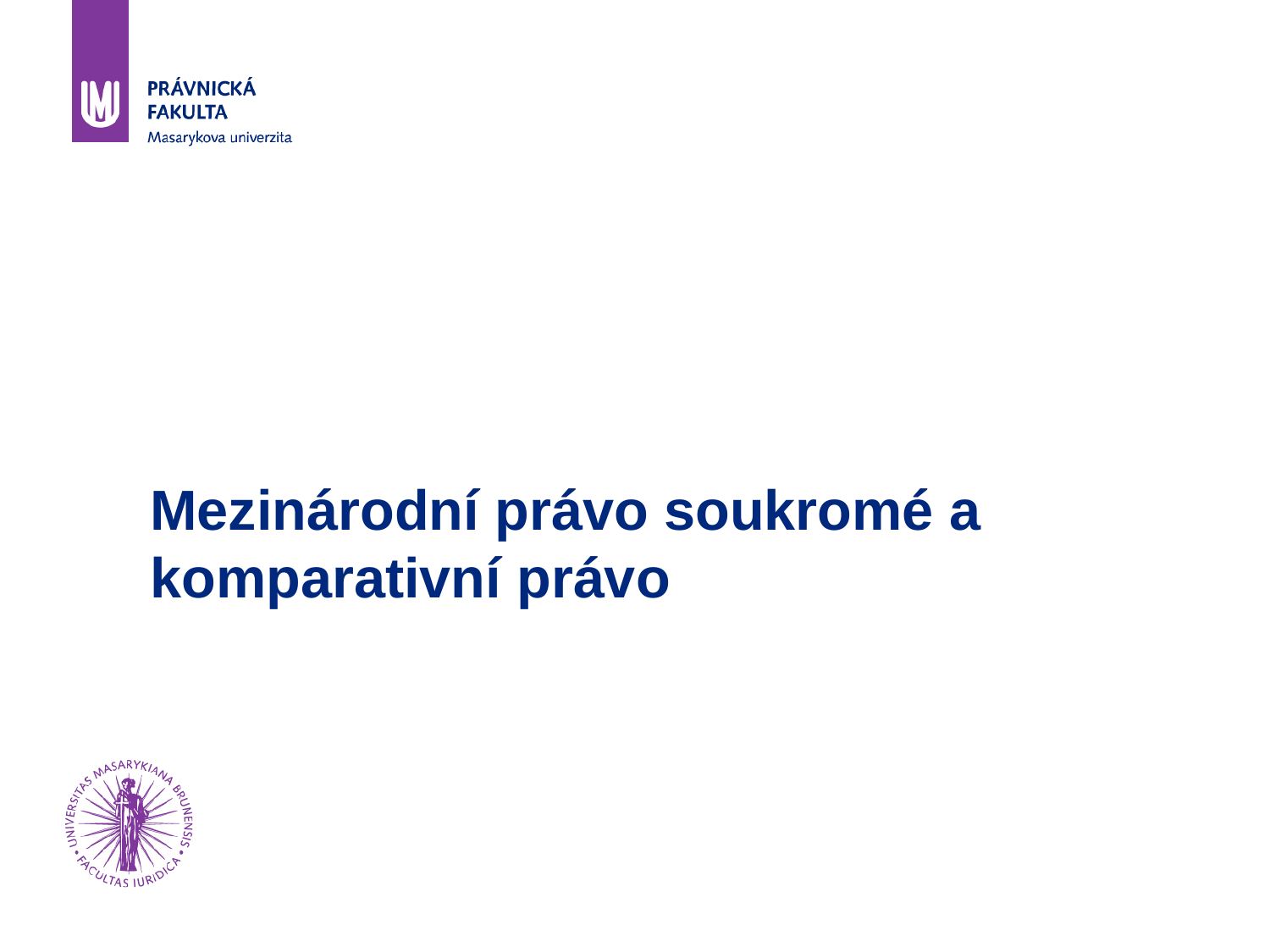

# Mezinárodní právo soukromé a komparativní právo